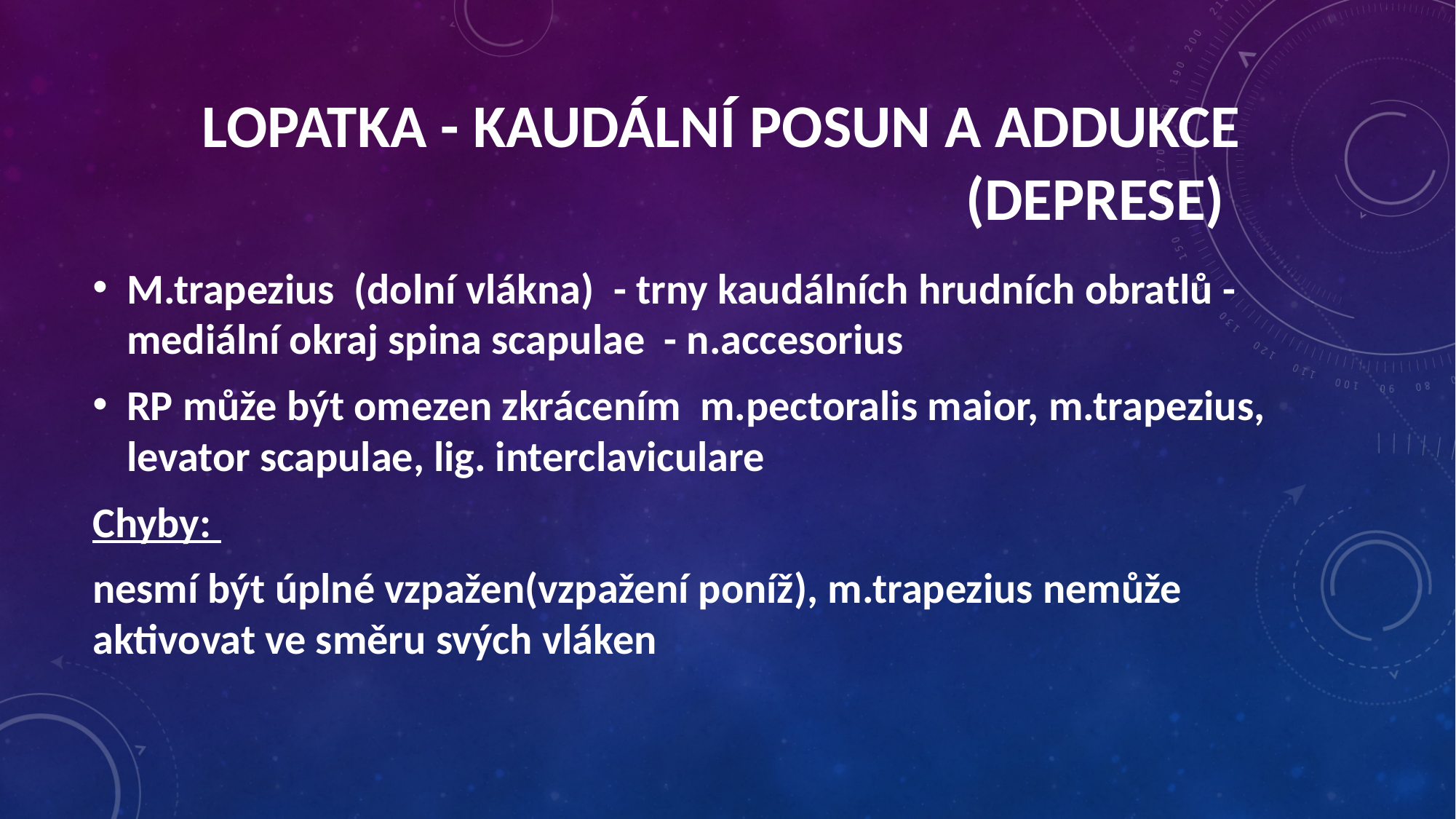

Lopatka - kaudální posun a addukce
								(deprese)
M.trapezius  (dolní vlákna)  - trny kaudálních hrudních obratlů -mediální okraj spina scapulae  - n.accesorius
RP může být omezen zkrácením  m.pectoralis maior, m.trapezius, levator scapulae, lig. interclaviculare
Chyby:
nesmí být úplné vzpažen(vzpažení poníž), m.trapezius nemůže aktivovat ve směru svých vláken